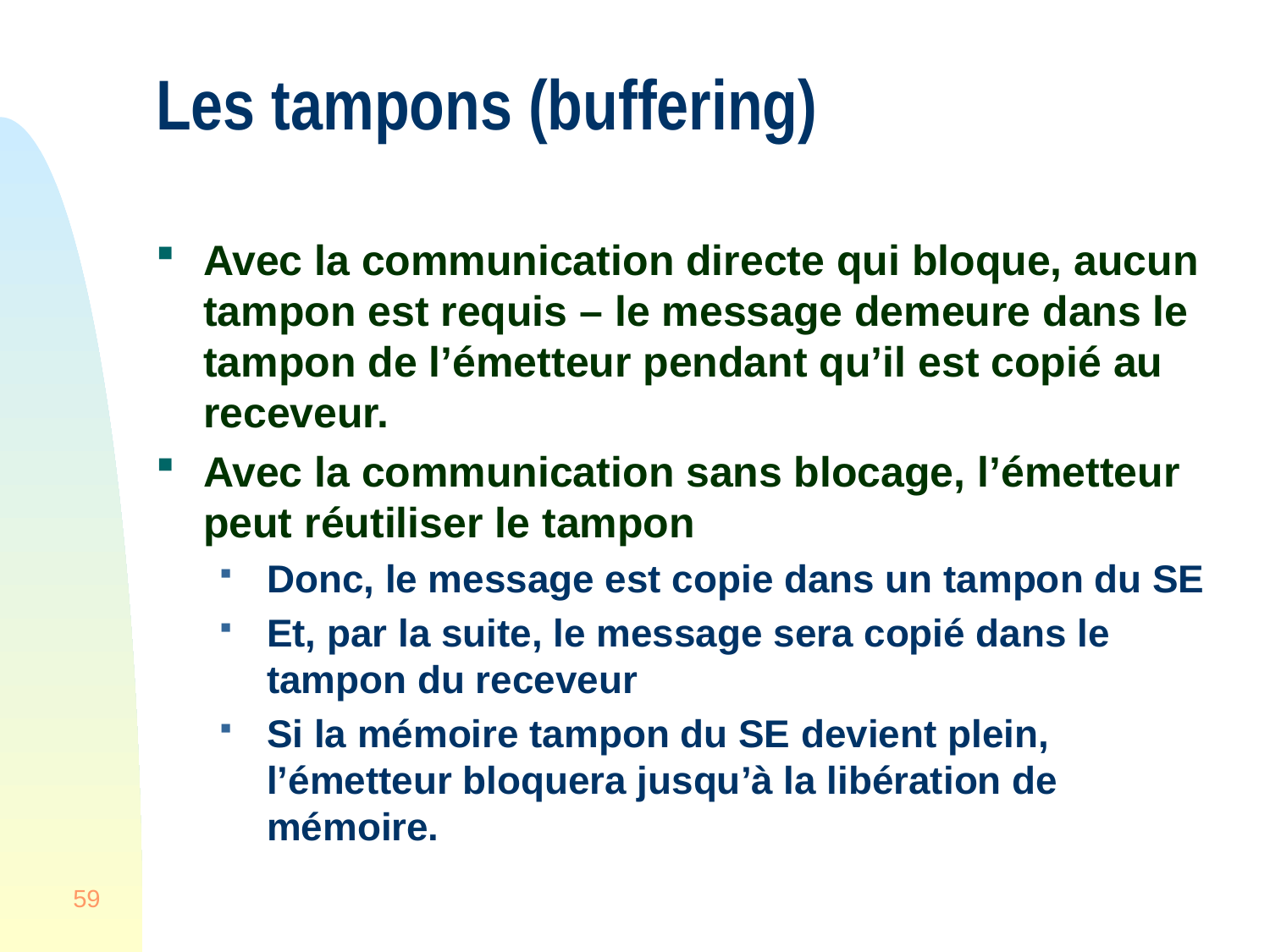

# Les tampons (buffering)
Avec la communication directe qui bloque, aucun tampon est requis – le message demeure dans le tampon de l’émetteur pendant qu’il est copié au receveur.
Avec la communication sans blocage, l’émetteur peut réutiliser le tampon
Donc, le message est copie dans un tampon du SE
Et, par la suite, le message sera copié dans le tampon du receveur
Si la mémoire tampon du SE devient plein, l’émetteur bloquera jusqu’à la libération de mémoire.
59